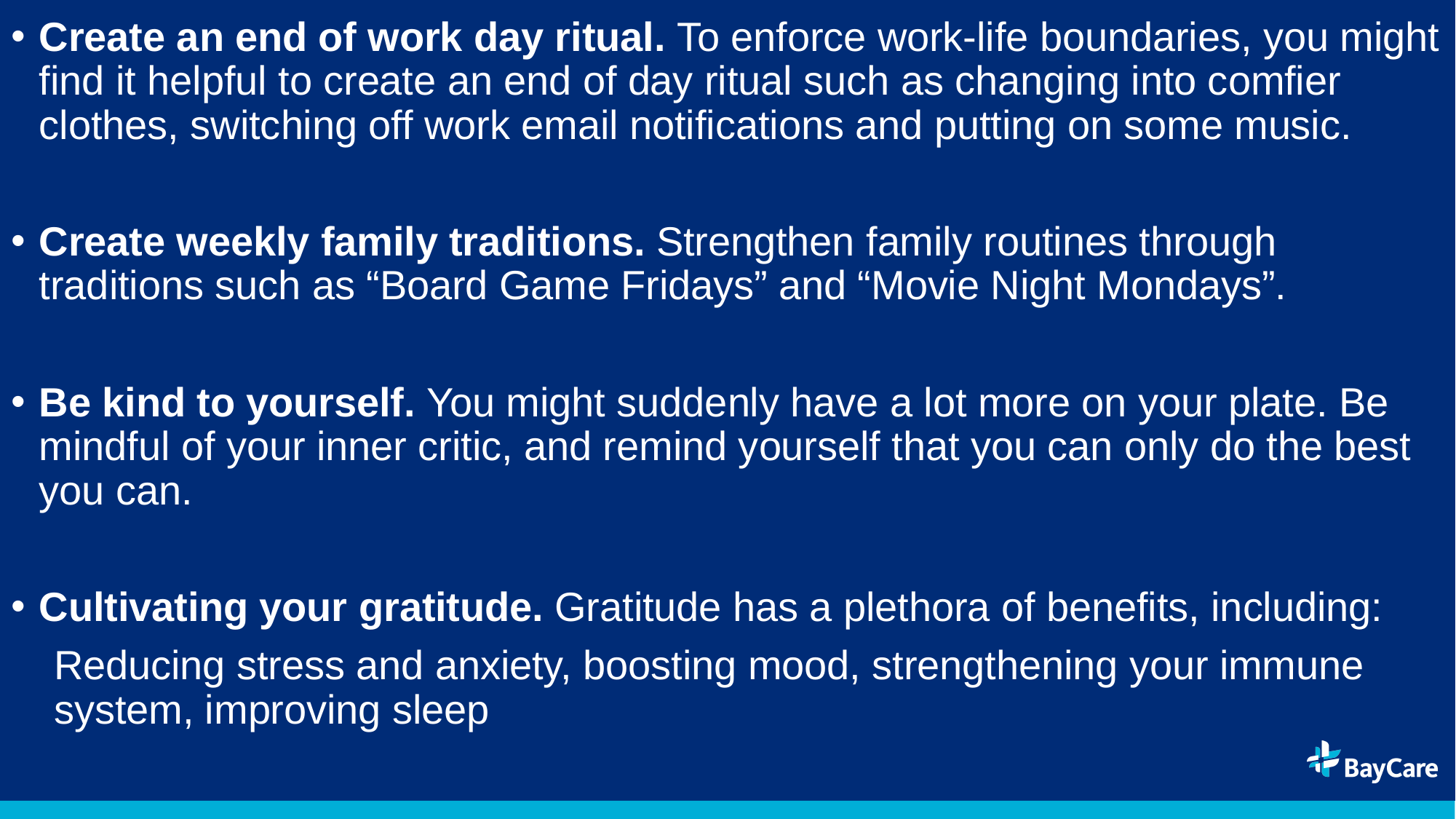

Create an end of work day ritual. To enforce work-life boundaries, you might find it helpful to create an end of day ritual such as changing into comfier clothes, switching off work email notifications and putting on some music.

Create weekly family traditions. Strengthen family routines through traditions such as “Board Game Fridays” and “Movie Night Mondays”.

Be kind to yourself. You might suddenly have a lot more on your plate. Be mindful of your inner critic, and remind yourself that you can only do the best you can.

Cultivating your gratitude. Gratitude has a plethora of benefits, including:
Reducing stress and anxiety, boosting mood, strengthening your immune system, improving sleep